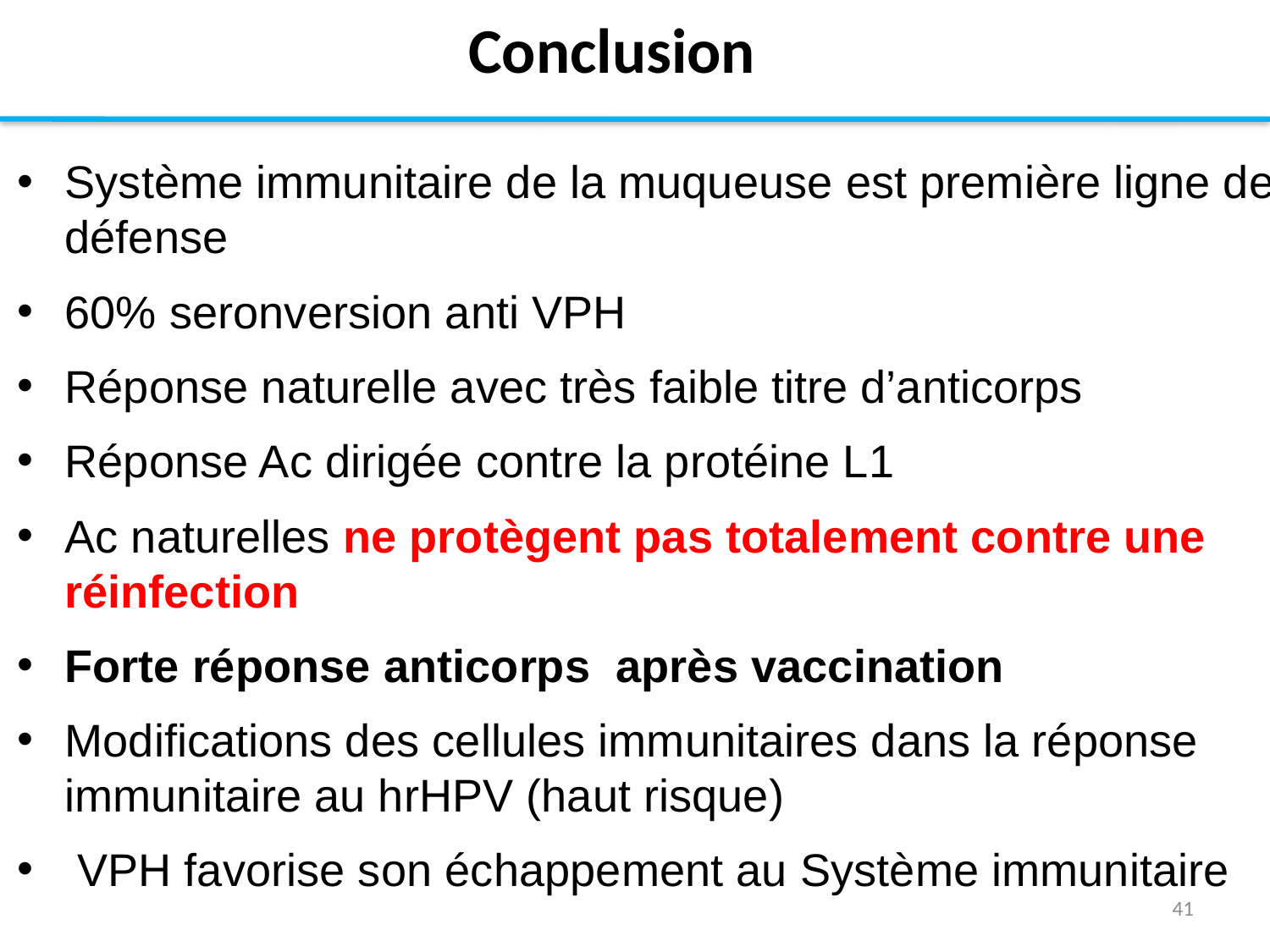

Conclusion
Système immunitaire de la muqueuse est première ligne de défense
60% seronversion anti VPH
Réponse naturelle avec très faible titre d’anticorps
Réponse Ac dirigée contre la protéine L1
Ac naturelles ne protègent pas totalement contre une réinfection
Forte réponse anticorps  après vaccination
Modifications des cellules immunitaires dans la réponse immunitaire au hrHPV (haut risque)
 VPH favorise son échappement au Système immunitaire

41